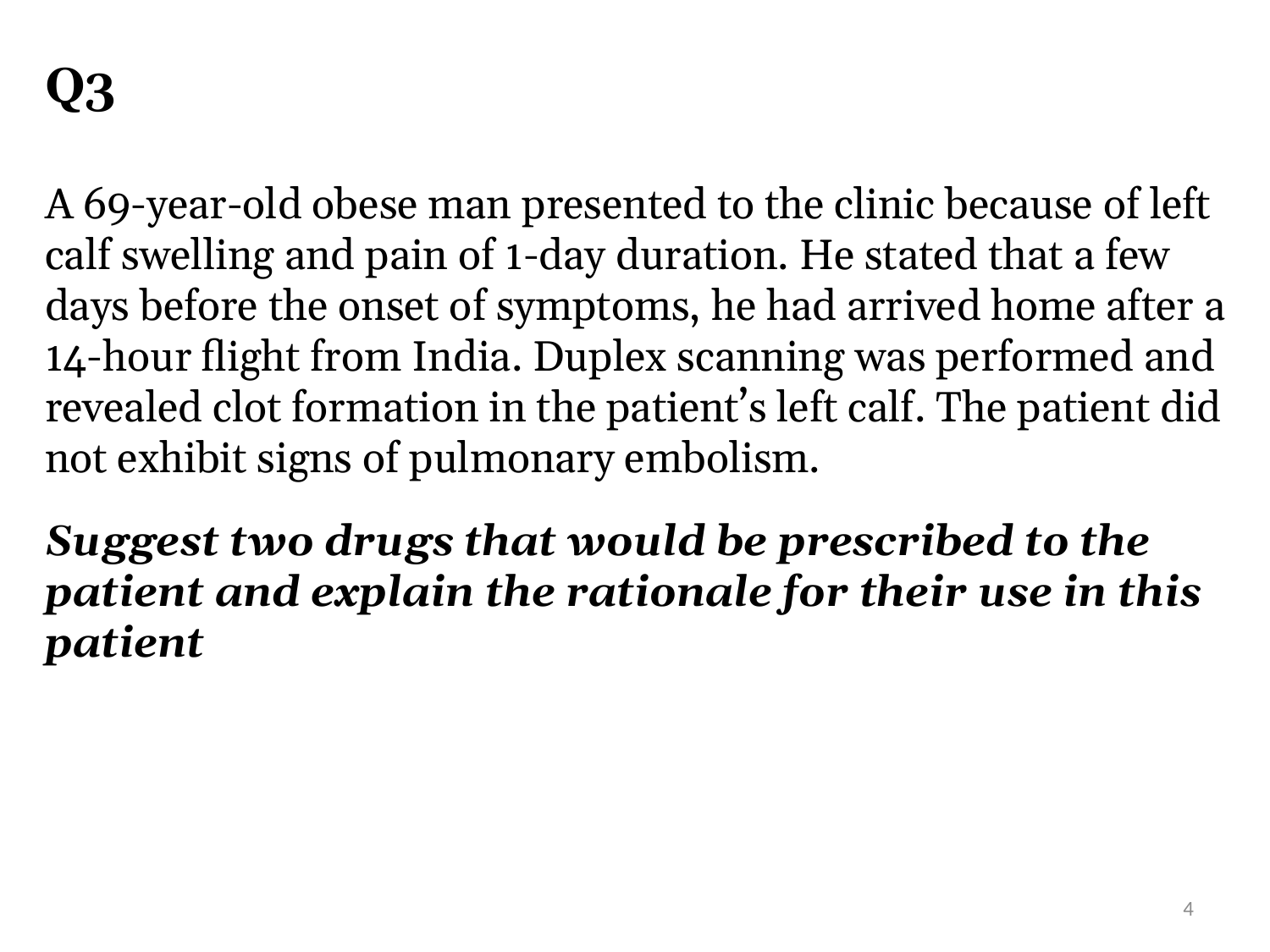

# Q3
A 69-year-old obese man presented to the clinic because of left calf swelling and pain of 1-day duration. He stated that a few days before the onset of symptoms, he had arrived home after a 14-hour flight from India. Duplex scanning was performed and revealed clot formation in the patient’s left calf. The patient did not exhibit signs of pulmonary embolism.
Suggest two drugs that would be prescribed to the patient and explain the rationale for their use in this patient
4